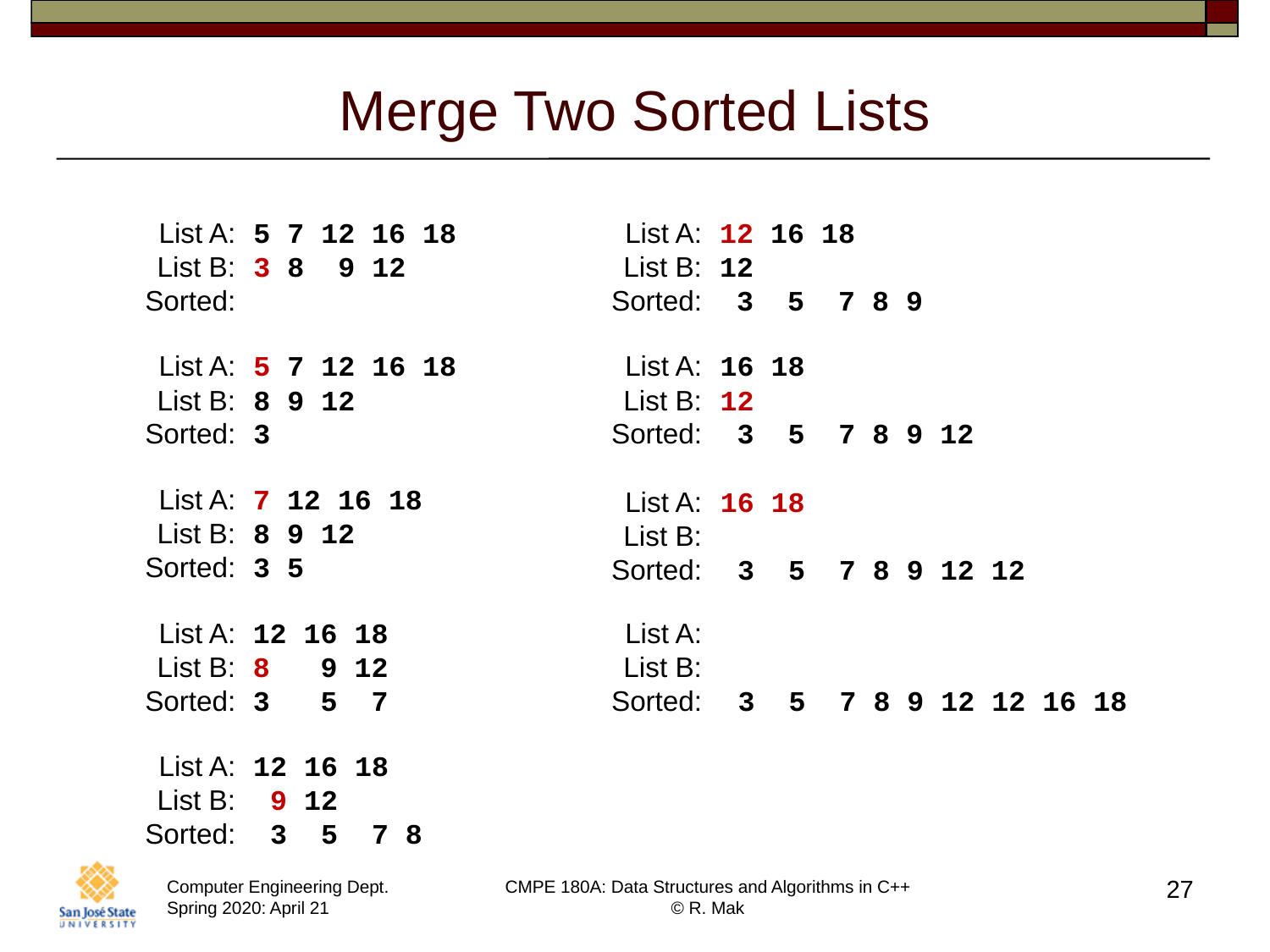

# Merge Two Sorted Lists
List A:
List B:
Sorted:
5 7 12 16 18
3 8  9 12

List A:
List B:
Sorted:
12 16 18
12
 3  5  7 8 9
List A:
List B:
Sorted:
5 7 12 16 18
8 9 12
3
List A:
List B:
Sorted:
16 18
12
 3  5  7 8 9 12
List A:
List B:
Sorted:
7 12 16 18
8 9 12
3 5
List A:
List B:
Sorted:
16 18

 3  5  7 8 9 12 12
List A:
List B:
Sorted:

 3  5  7 8 9 12 12 16 18
List A:
List B:
Sorted:
12 16 18
8   9 12
3   5  7
List A:
List B:
Sorted:
12 16 18
 9 12
 3  5  7 8
27